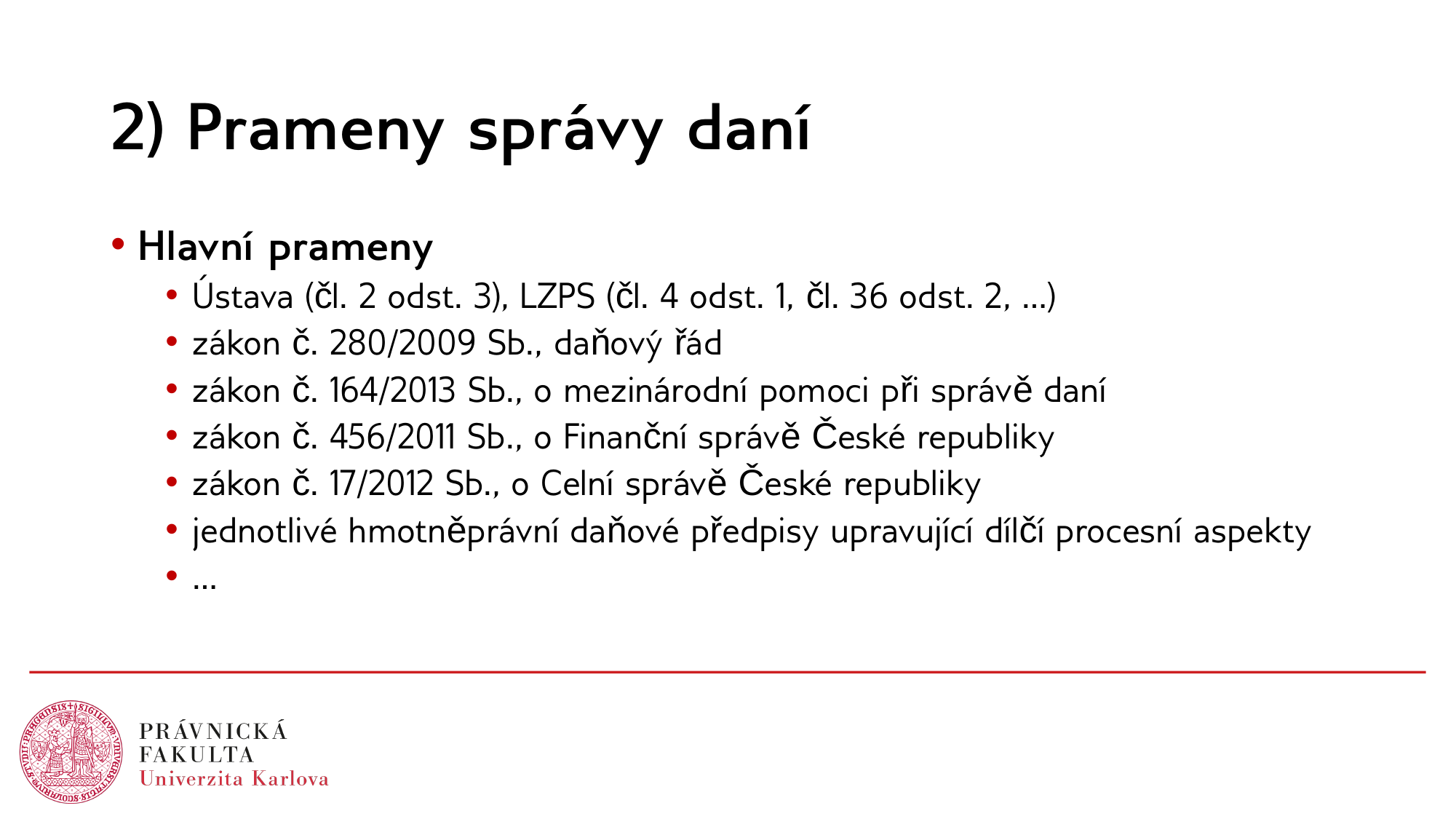

# 2) Prameny správy daní
Hlavní prameny
Ústava (čl. 2 odst. 3), LZPS (čl. 4 odst. 1, čl. 36 odst. 2, …)
zákon č. 280/2009 Sb., daňový řád
zákon č. 164/2013 Sb., o mezinárodní pomoci při správě daní
zákon č. 456/2011 Sb., o Finanční správě České republiky
zákon č. 17/2012 Sb., o Celní správě České republiky
jednotlivé hmotněprávní daňové předpisy upravující dílčí procesní aspekty
…